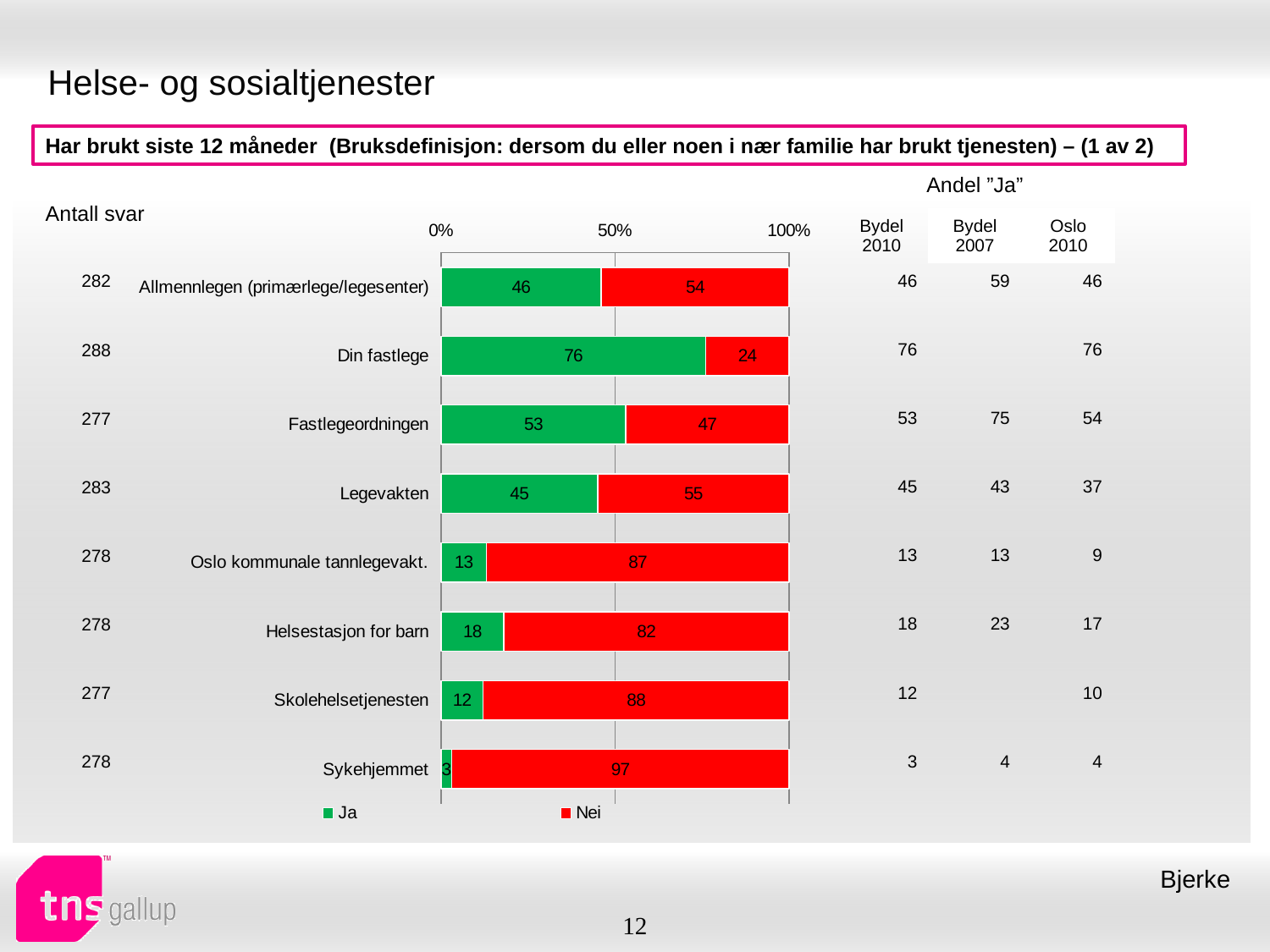

# Helse- og sosialtjenester
Har brukt siste 12 måneder  (Bruksdefinisjon: dersom du eller noen i nær familie har brukt tjenesten) – (1 av 2)
| Andel ”Ja” |  |  |
| --- | --- | --- |
| Bydel 2010 | Bydel 2007 | Oslo 2010 |
| Antall svar |
| --- |

### Chart

| Category | Ja | Nei |
|---|---|---|
| Allmennlegen (primærlege/legesenter) | 46.0 | 54.0 |
| Din fastlege | 76.0 | 24.0 |
| Fastlegeordningen | 53.0 | 47.0 |
| Legevakten | 45.0 | 55.0 |
| Oslo kommunale tannlegevakt. | 13.0 | 87.0 |
| Helsestasjon for barn | 18.0 | 82.0 |
| Skolehelsetjenesten | 12.0 | 88.0 |
| Sykehjemmet | 3.0 | 97.0 |
| 46 | 59 | 46 |
| --- | --- | --- |
| 76 |  | 76 |
| 53 | 75 | 54 |
| 45 | 43 | 37 |
| 13 | 13 | 9 |
| 18 | 23 | 17 |
| 12 |  | 10 |
| 3 | 4 | 4 |
| 282 |
| --- |
| 288 |
| 277 |
| 283 |
| 278 |
| 278 |
| 277 |
| 278 |
Bjerke
12